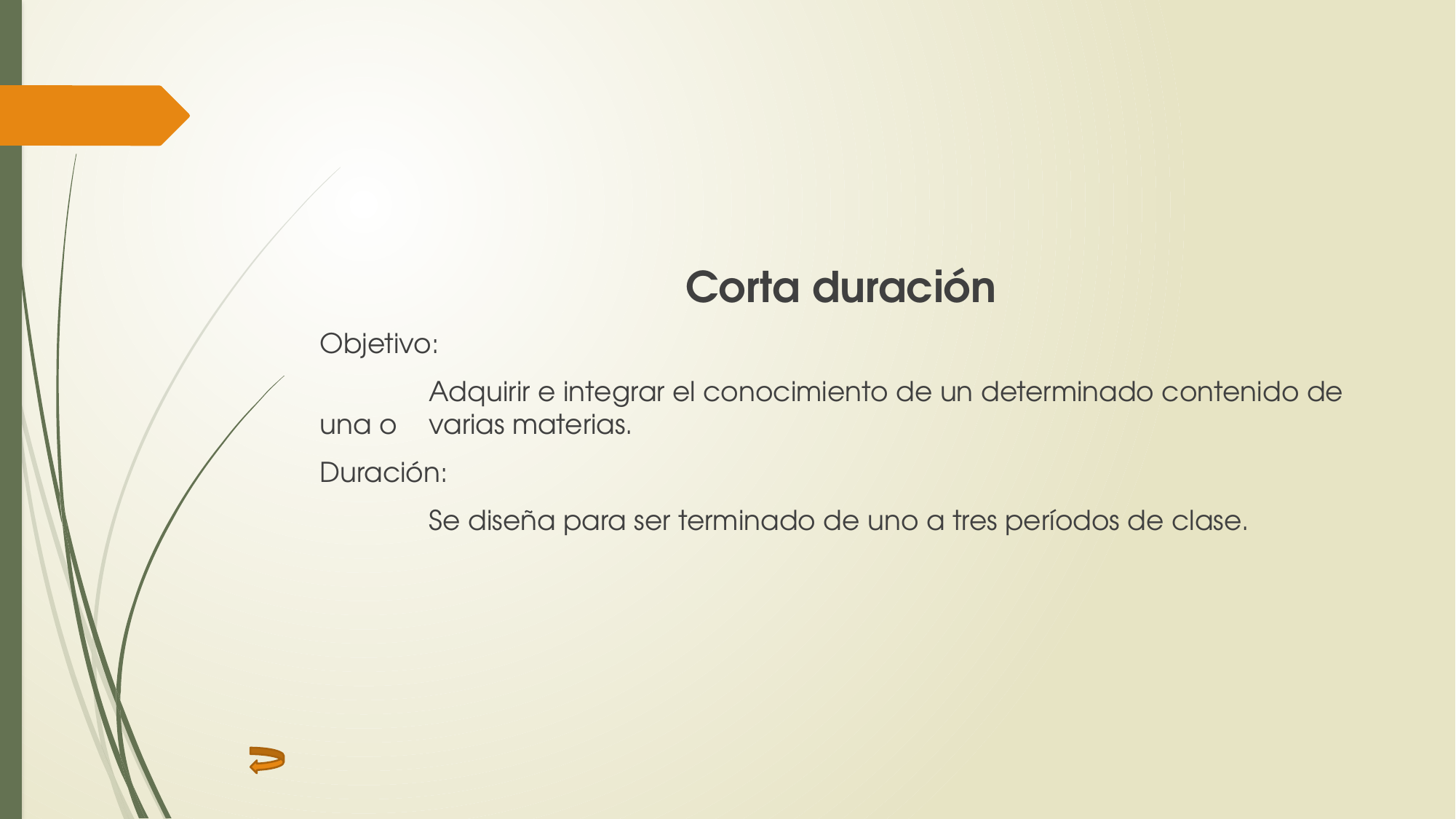

#
Corta duración
Objetivo:
	Adquirir e integrar el conocimiento de un determinado contenido de una o 	varias materias.
Duración:
	Se diseña para ser terminado de uno a tres períodos de clase.